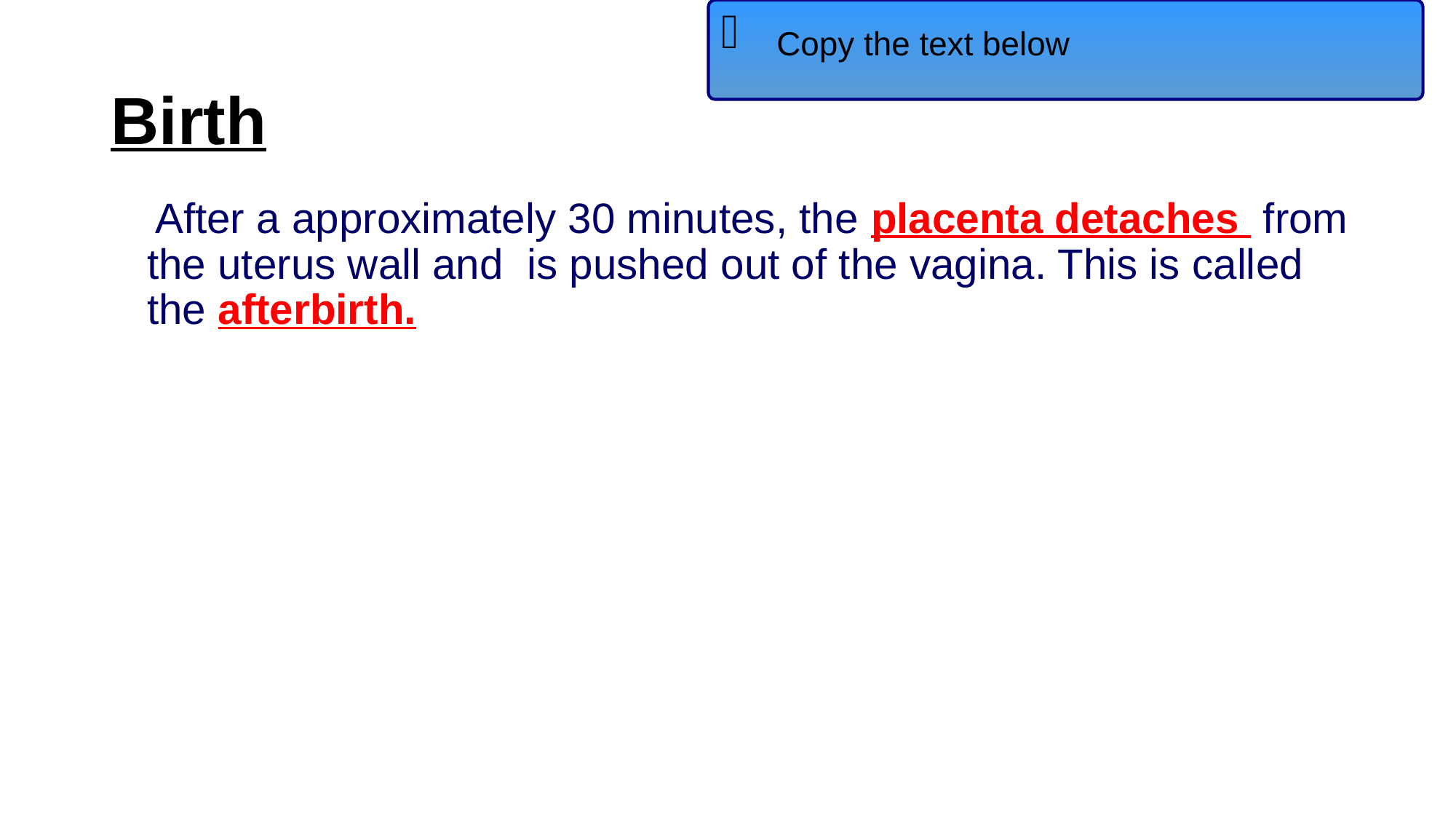

Copy the text below
# Birth
   After a approximately 30 minutes, the placenta detaches  from the uterus wall and  is pushed out of the vagina. This is called   the afterbirth.